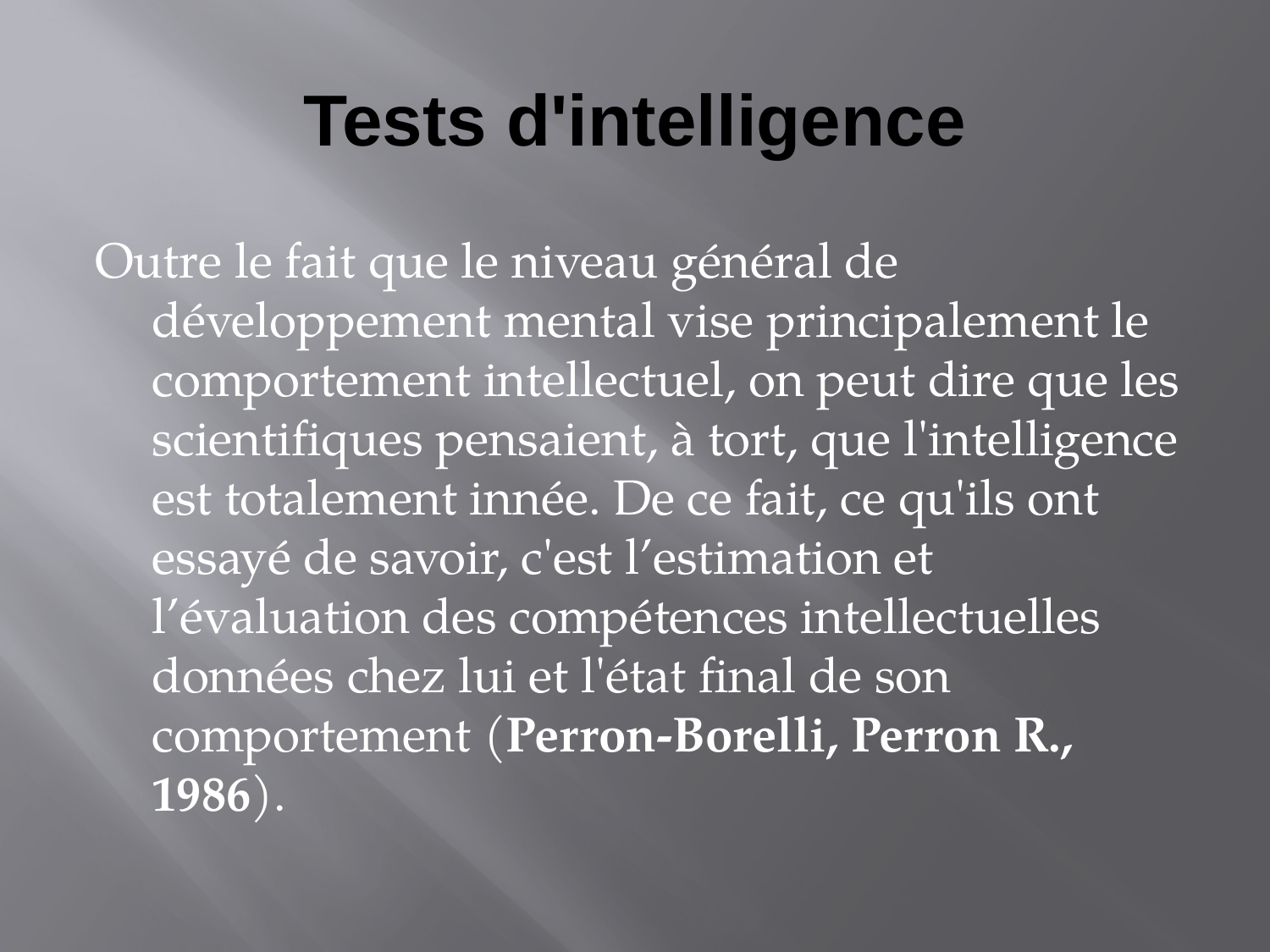

# Tests d'intelligence
Outre le fait que le niveau général de développement mental vise principalement le comportement intellectuel, on peut dire que les scientifiques pensaient, à tort, que l'intelligence est totalement innée. De ce fait, ce qu'ils ont essayé de savoir, c'est l’estimation et l’évaluation des compétences intellectuelles données chez lui et l'état final de son comportement (Perron-Borelli, Perron R., 1986).